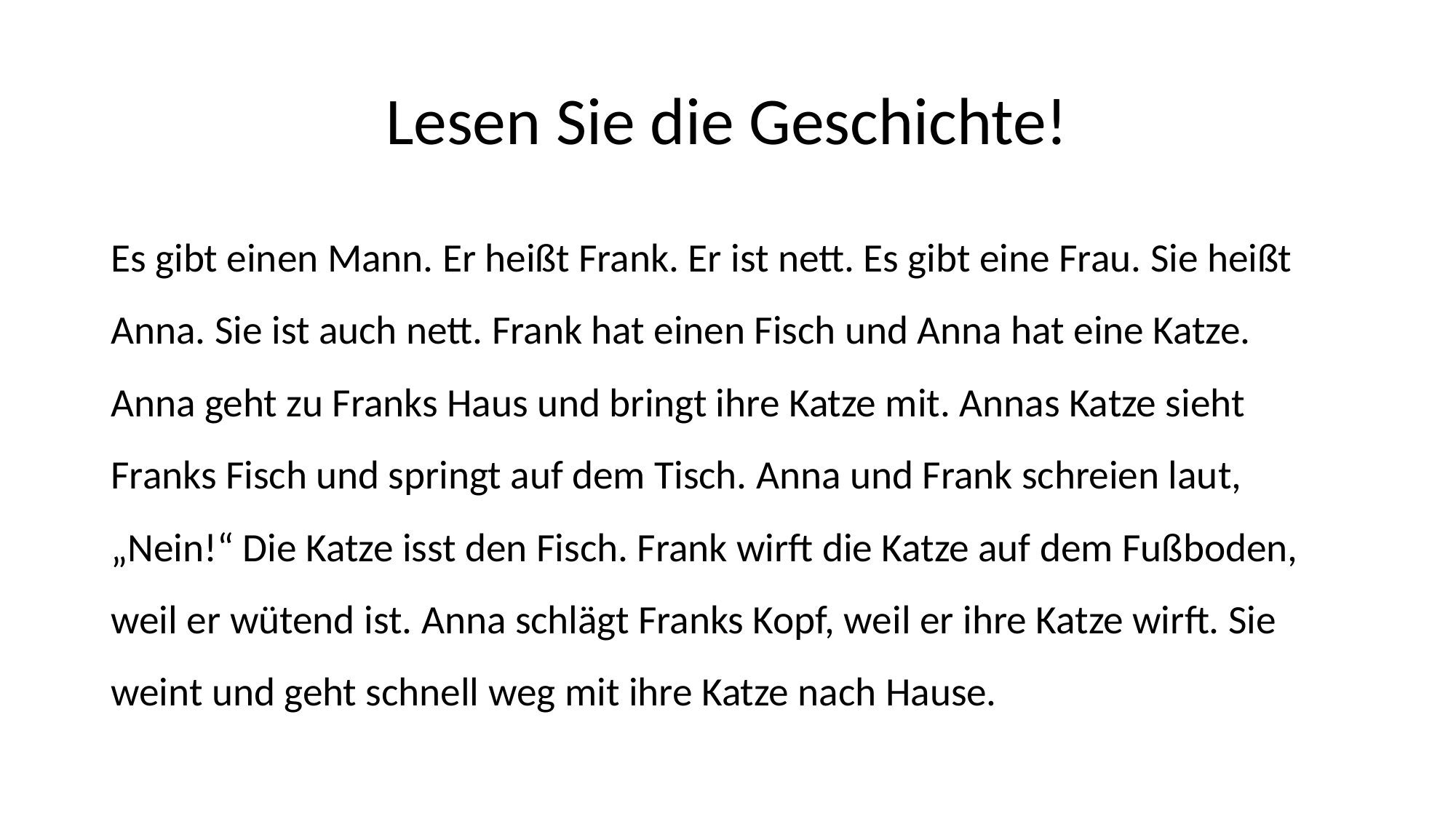

# Lesen Sie die Geschichte!
Es gibt einen Mann. Er heißt Frank. Er ist nett. Es gibt eine Frau. Sie heißt Anna. Sie ist auch nett. Frank hat einen Fisch und Anna hat eine Katze. Anna geht zu Franks Haus und bringt ihre Katze mit. Annas Katze sieht Franks Fisch und springt auf dem Tisch. Anna und Frank schreien laut, „Nein!“ Die Katze isst den Fisch. Frank wirft die Katze auf dem Fußboden, weil er wütend ist. Anna schlägt Franks Kopf, weil er ihre Katze wirft. Sie weint und geht schnell weg mit ihre Katze nach Hause.